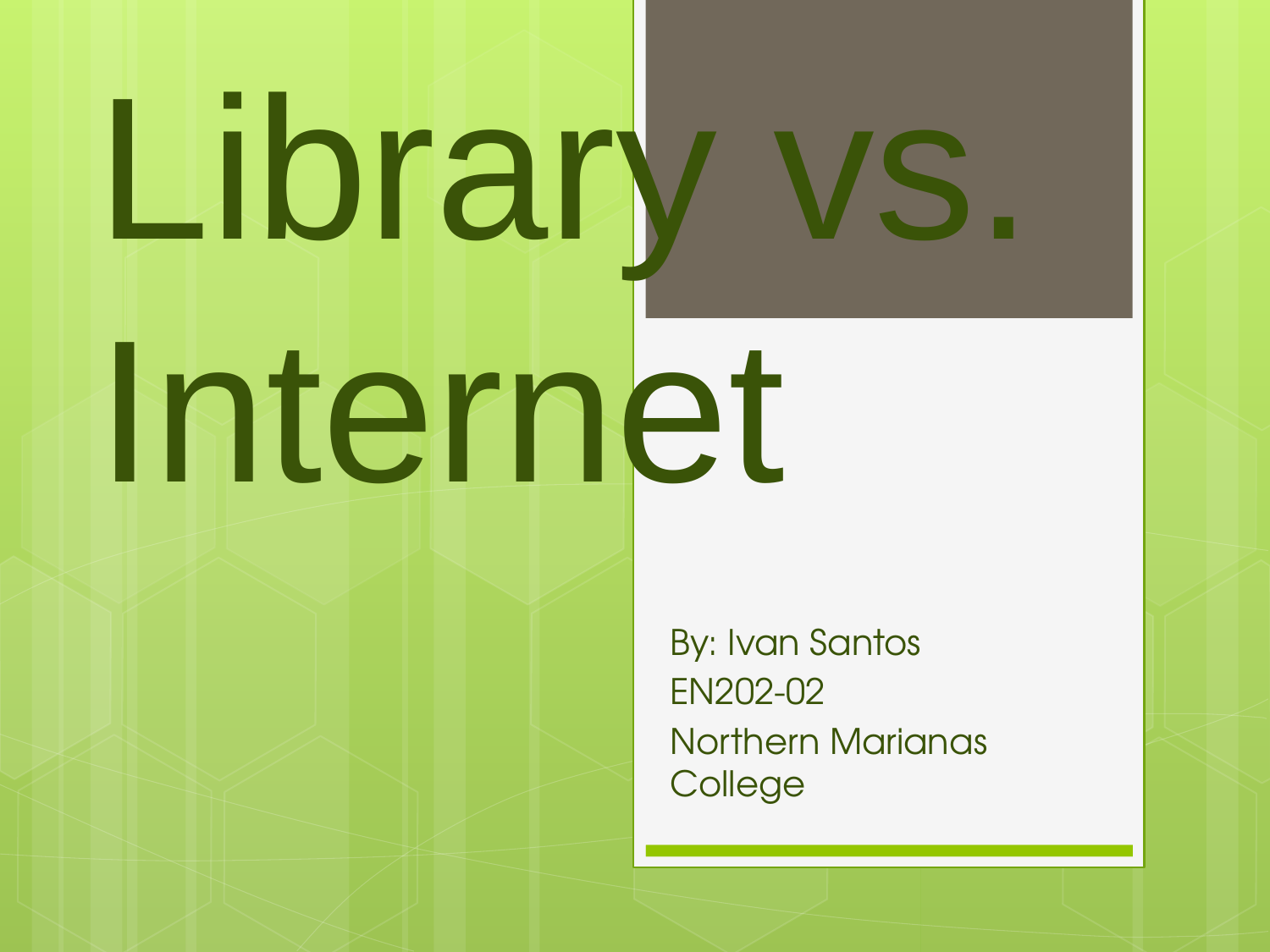

# Library vs. Internet
By: Ivan Santos
EN202-02
Northern Marianas College